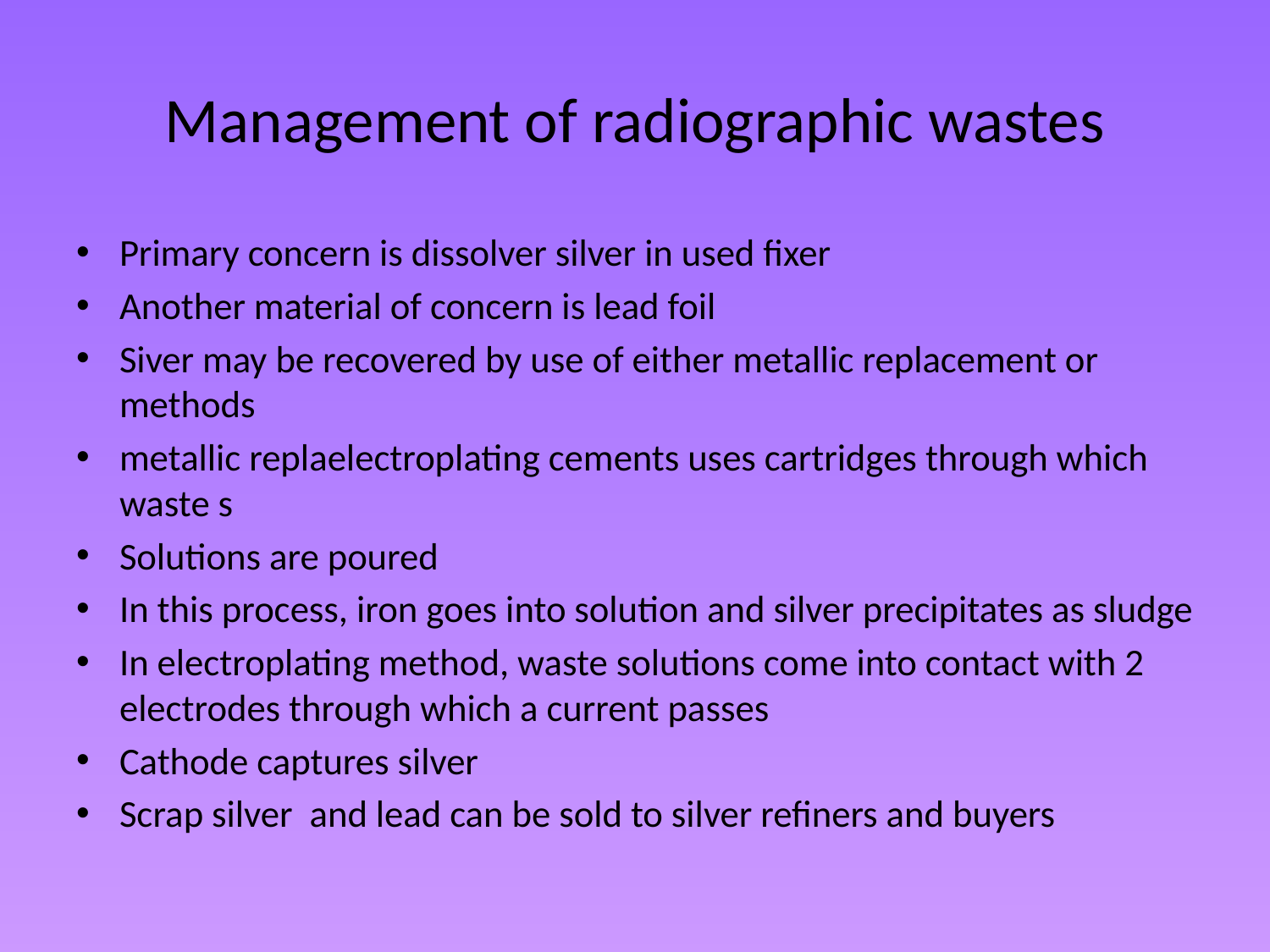

# Management of radiographic wastes
Primary concern is dissolver silver in used fixer
Another material of concern is lead foil
Siver may be recovered by use of either metallic replacement or methods
metallic replaelectroplating cements uses cartridges through which waste s
Solutions are poured
In this process, iron goes into solution and silver precipitates as sludge
In electroplating method, waste solutions come into contact with 2 electrodes through which a current passes
Cathode captures silver
Scrap silver  and lead can be sold to silver refiners and buyers